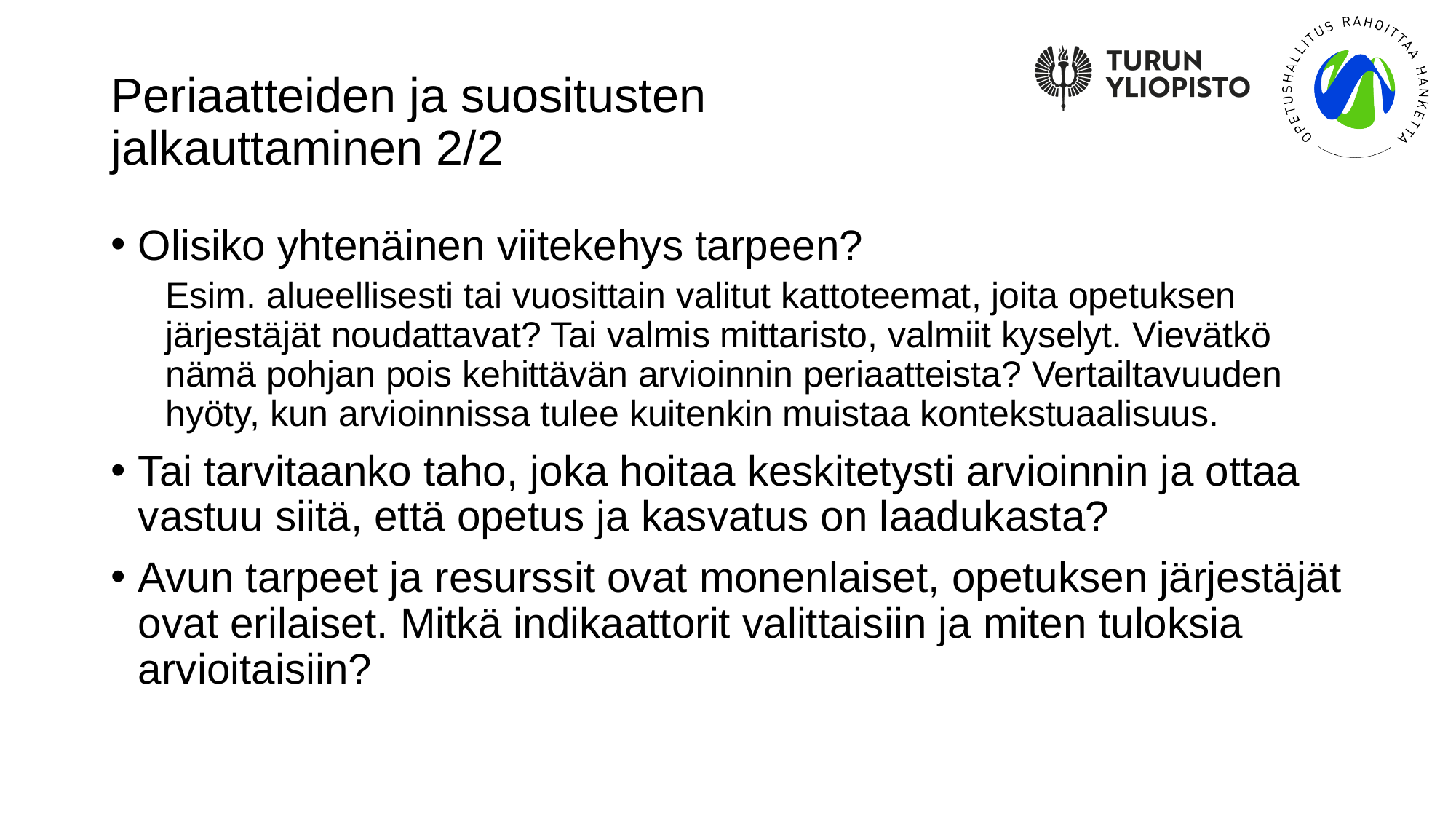

# Periaatteiden ja suositusten jalkauttaminen 2/2
Olisiko yhtenäinen viitekehys tarpeen?
Esim. alueellisesti tai vuosittain valitut kattoteemat, joita opetuksen järjestäjät noudattavat? Tai valmis mittaristo, valmiit kyselyt. Vievätkö nämä pohjan pois kehittävän arvioinnin periaatteista? Vertailtavuuden hyöty, kun arvioinnissa tulee kuitenkin muistaa kontekstuaalisuus.
Tai tarvitaanko taho, joka hoitaa keskitetysti arvioinnin ja ottaa vastuu siitä, että opetus ja kasvatus on laadukasta?
Avun tarpeet ja resurssit ovat monenlaiset, opetuksen järjestäjät ovat erilaiset. Mitkä indikaattorit valittaisiin ja miten tuloksia arvioitaisiin?